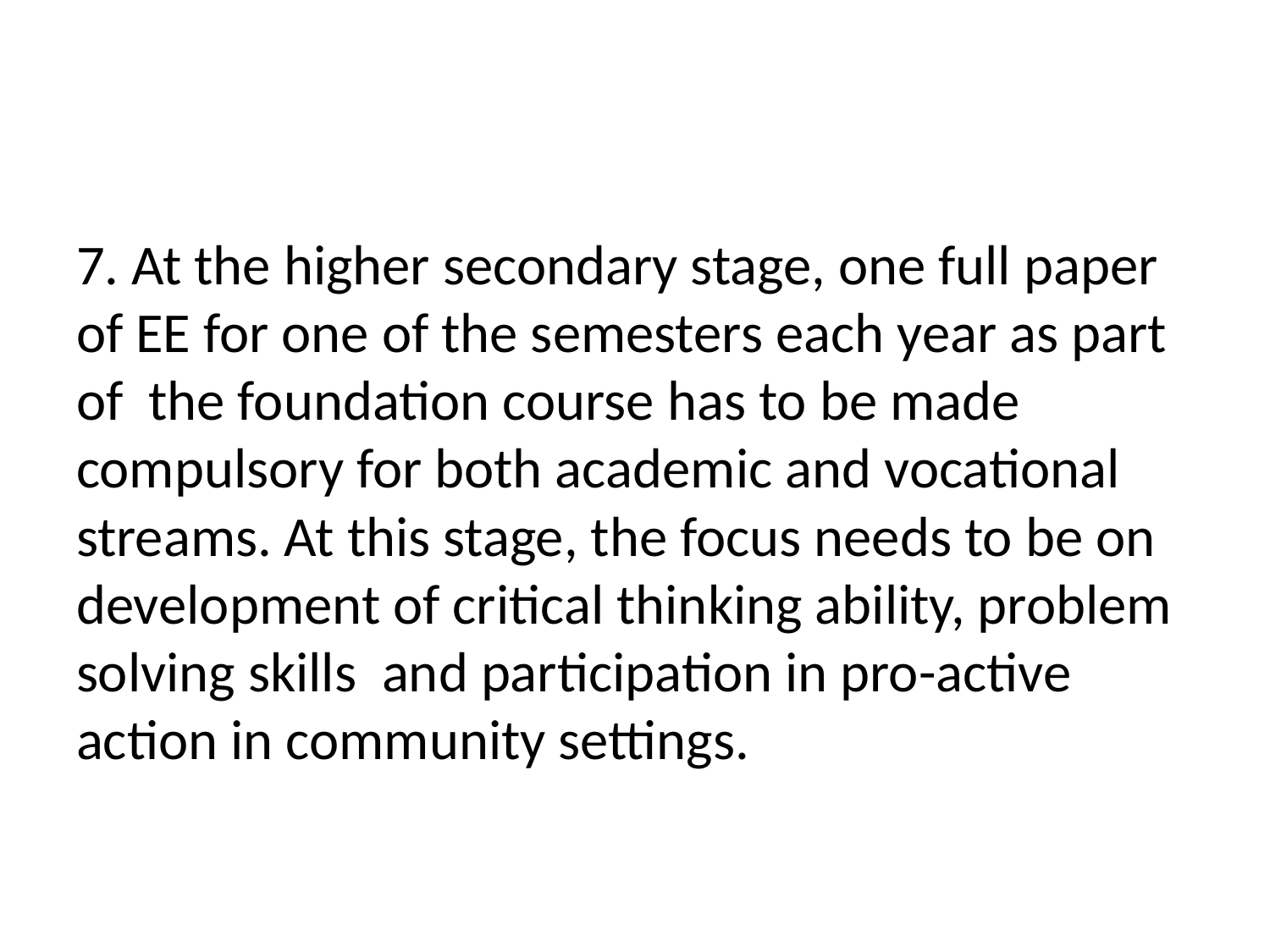

#
7. At the higher secondary stage, one full paper of EE for one of the semesters each year as part of  the foundation course has to be made compulsory for both academic and vocational streams. At this stage, the focus needs to be on development of critical thinking ability, problem solving skills  and participation in pro-active action in community settings.